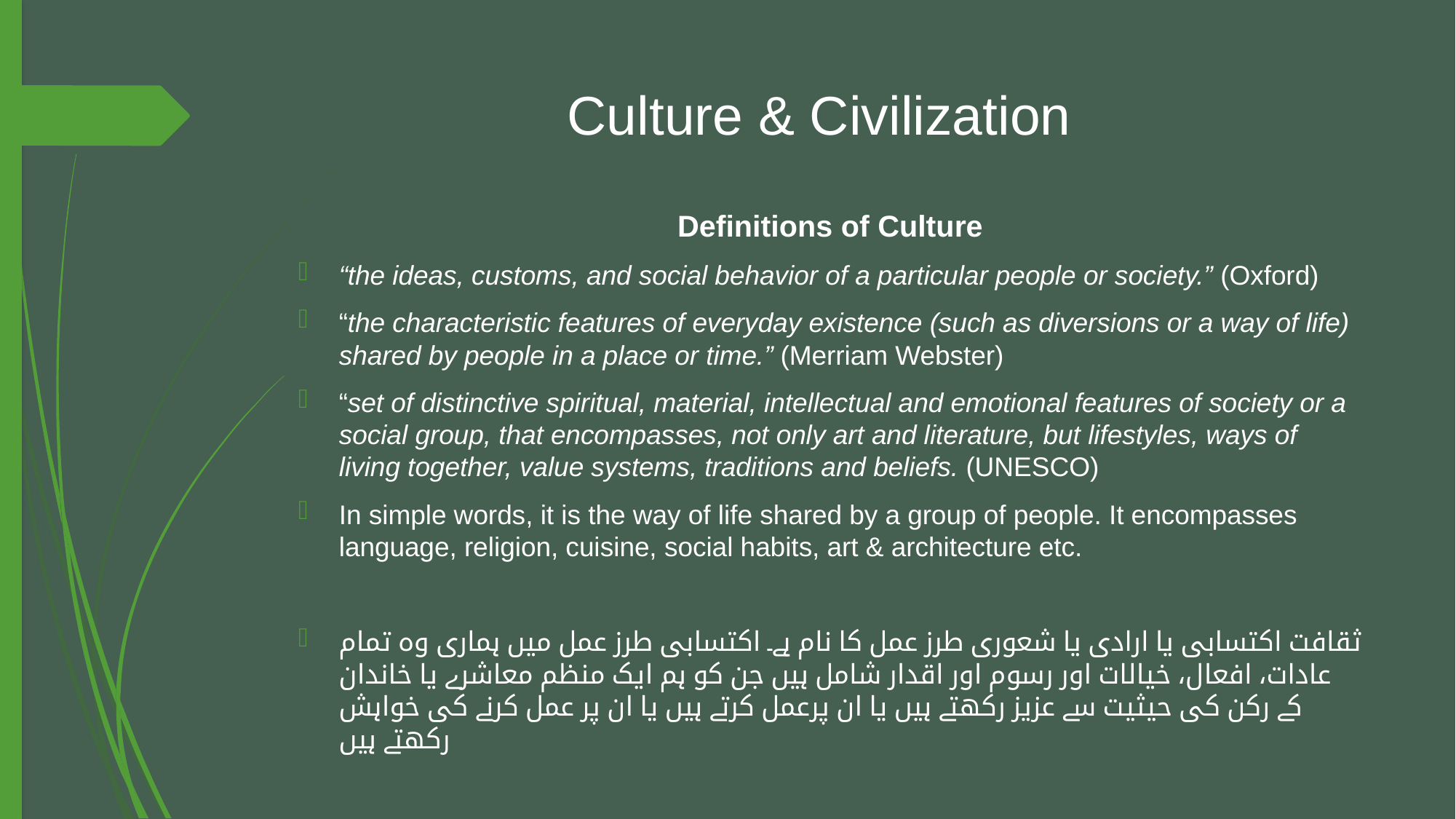

# Culture & Civilization
Definitions of Culture
“the ideas, customs, and social behavior of a particular people or society.” (Oxford)
“the characteristic features of everyday existence (such as diversions or a way of life) shared by people in a place or time.” (Merriam Webster)
“set of distinctive spiritual, material, intellectual and emotional features of society or a social group, that encompasses, not only art and literature, but lifestyles, ways of living together, value systems, traditions and beliefs. (UNESCO)
In simple words, it is the way of life shared by a group of people. It encompasses language, religion, cuisine, social habits, art & architecture etc.

ثقافت اکتسابی یا ارادی یا شعوری طرز عمل کا نام ہے۔ اکتسابی طرز عمل میں ہماری وہ تمام عادات، افعال، خیالات اور رسوم اور اقدار شامل ہیں جن کو ہم ایک منظم معاشرے یا خاندان کے رکن کی حیثیت سے عزیز رکھتے ہیں یا ان پرعمل کرتے ہیں یا ان پر عمل کرنے کی خواہش رکھتے ہیں